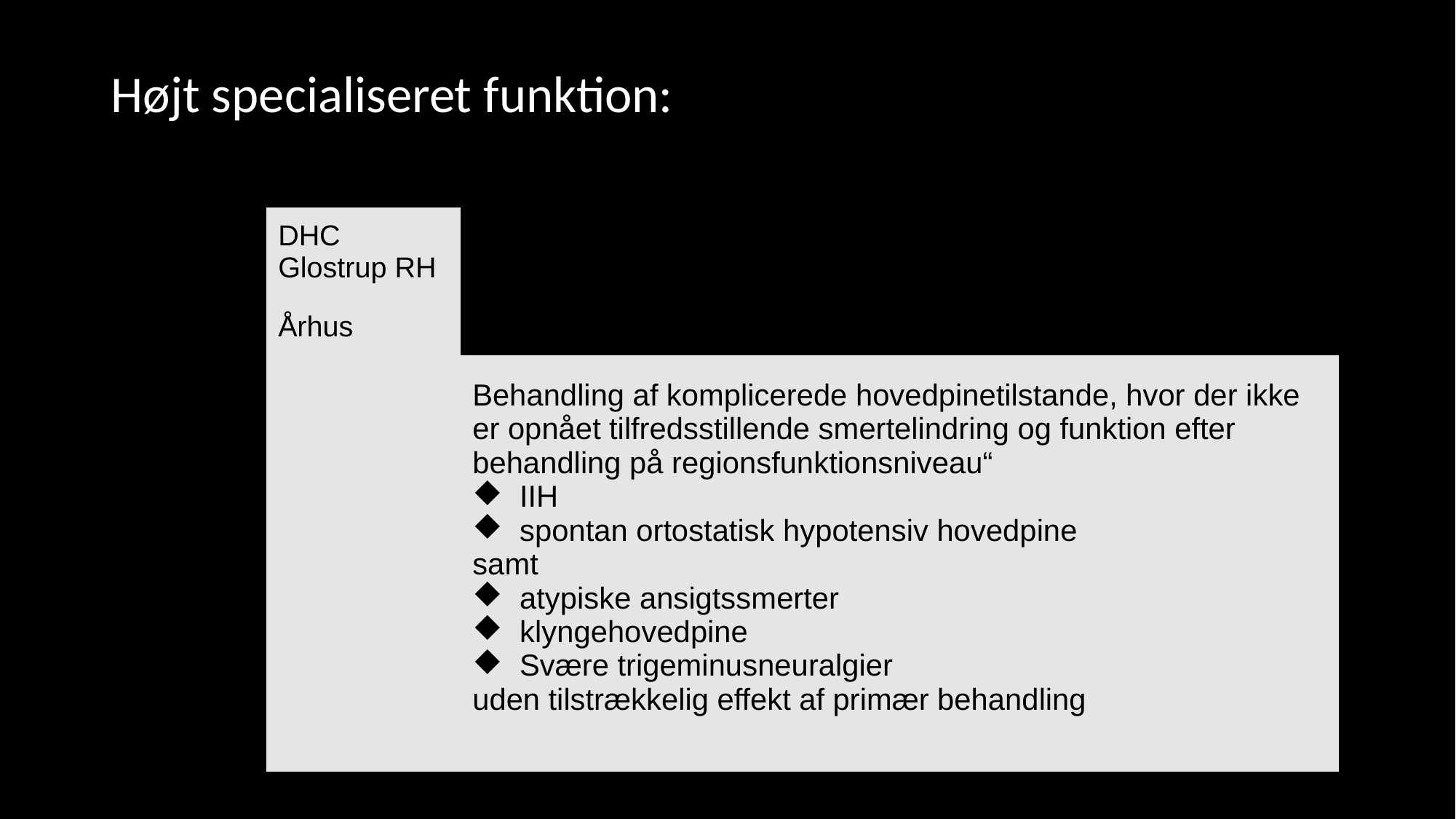

# Højt specialiseret funktion:
| DHC Glostrup RH Århus |  |
| --- | --- |
|  | Behandling af komplicerede hovedpinetilstande, hvor der ikke er opnået tilfredsstillende smertelindring og funktion efter behandling på regionsfunktionsniveau“ IIH spontan ortostatisk hypotensiv hovedpine samt atypiske ansigtssmerter klyngehovedpine Svære trigeminusneuralgier uden tilstrækkelig effekt af primær behandling |